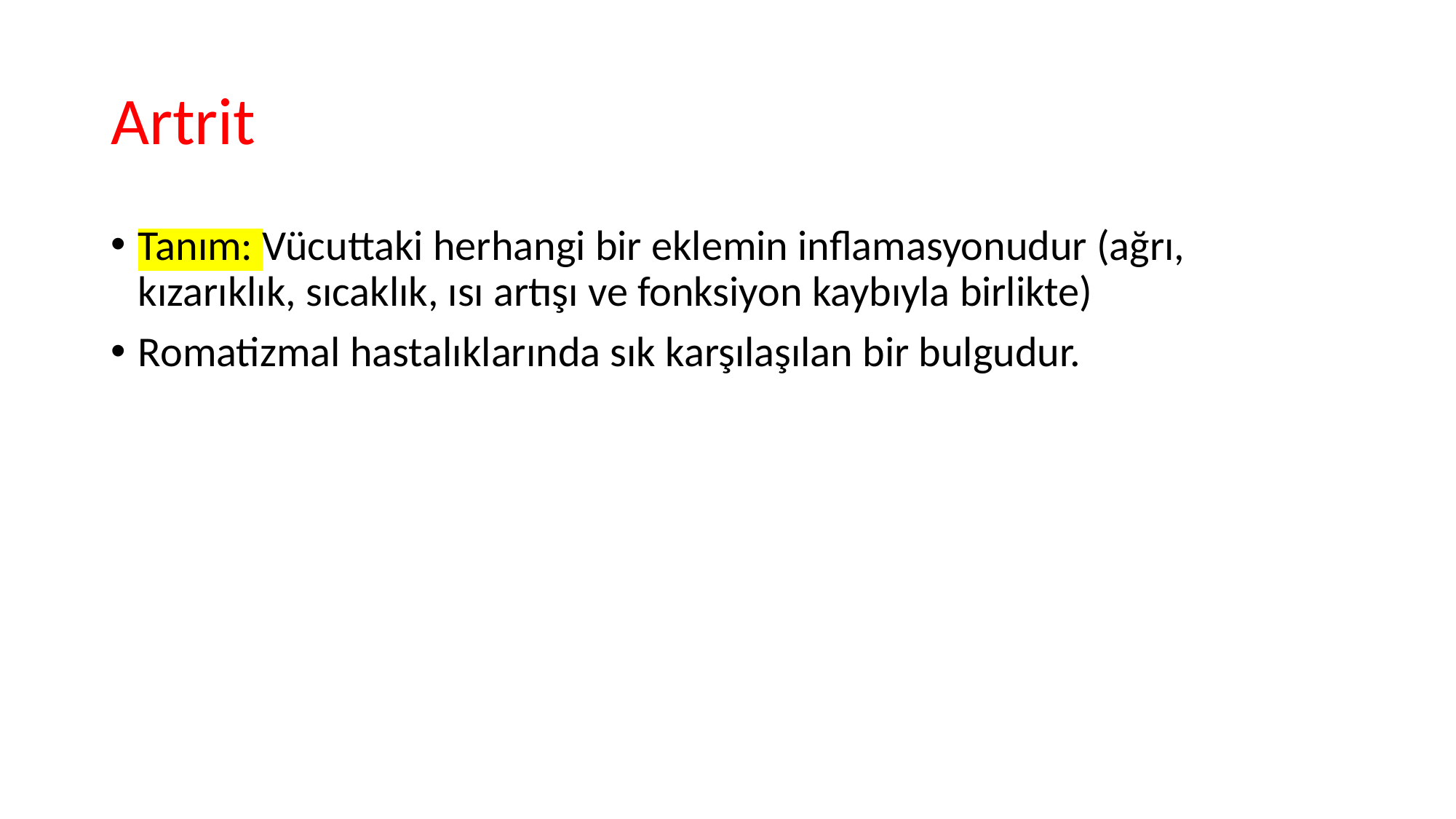

# Artrit
Tanım: Vücuttaki herhangi bir eklemin inflamasyonudur (ağrı, kızarıklık, sıcaklık, ısı artışı ve fonksiyon kaybıyla birlikte)
Romatizmal hastalıklarında sık karşılaşılan bir bulgudur.